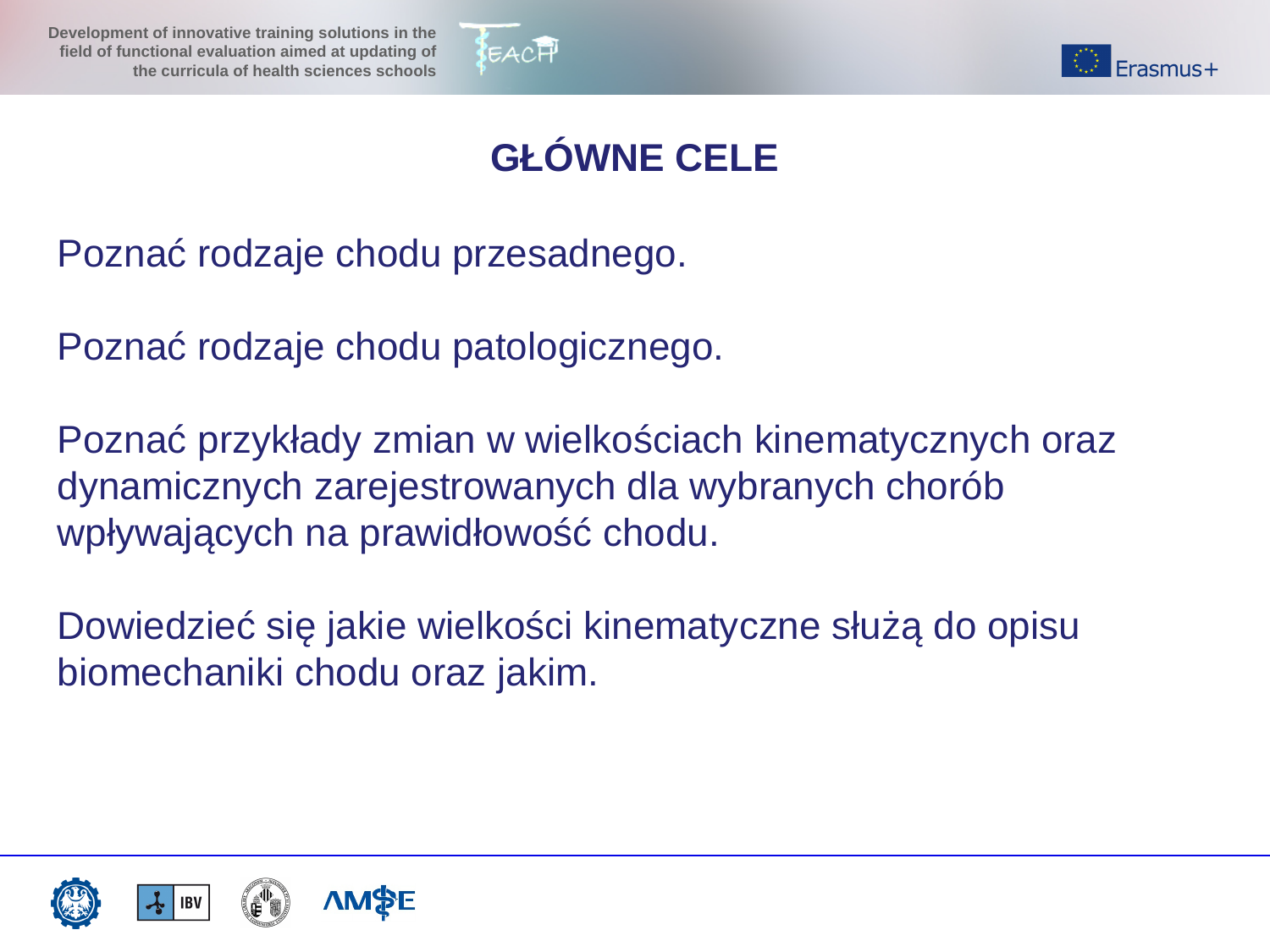

GŁÓWNE CELE
Poznać rodzaje chodu przesadnego.

Poznać rodzaje chodu patologicznego.

Poznać przykłady zmian w wielkościach kinematycznych oraz dynamicznych zarejestrowanych dla wybranych chorób wpływających na prawidłowość chodu.

Dowiedzieć się jakie wielkości kinematyczne służą do opisu biomechaniki chodu oraz jakim.